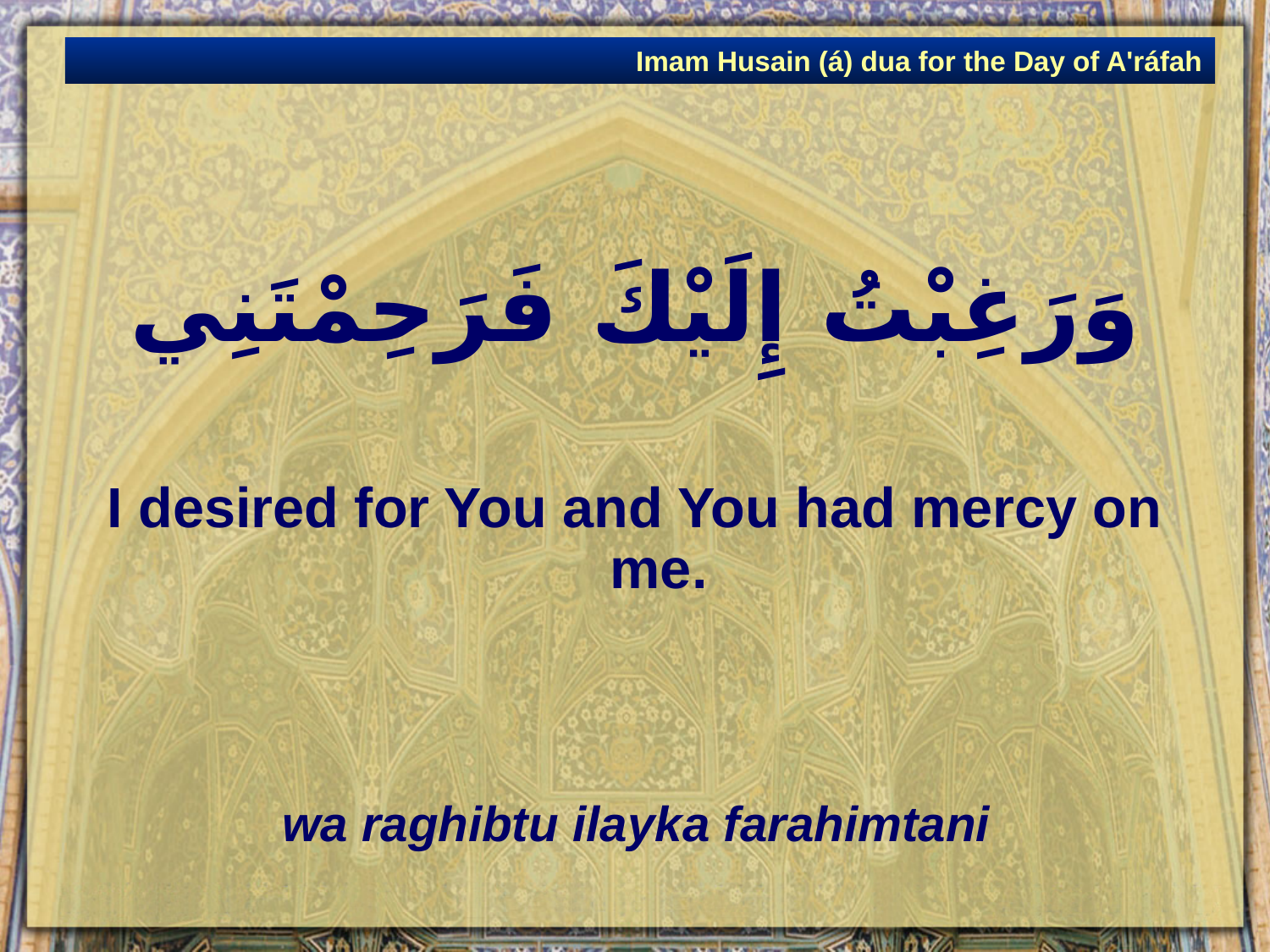

Imam Husain (á) dua for the Day of A'ráfah
# وَرَغِبْتُ إِلَيْكَ فَرَحِمْتَنِي
I desired for You and You had mercy on me.
wa raghibtu ilayka farahimtani